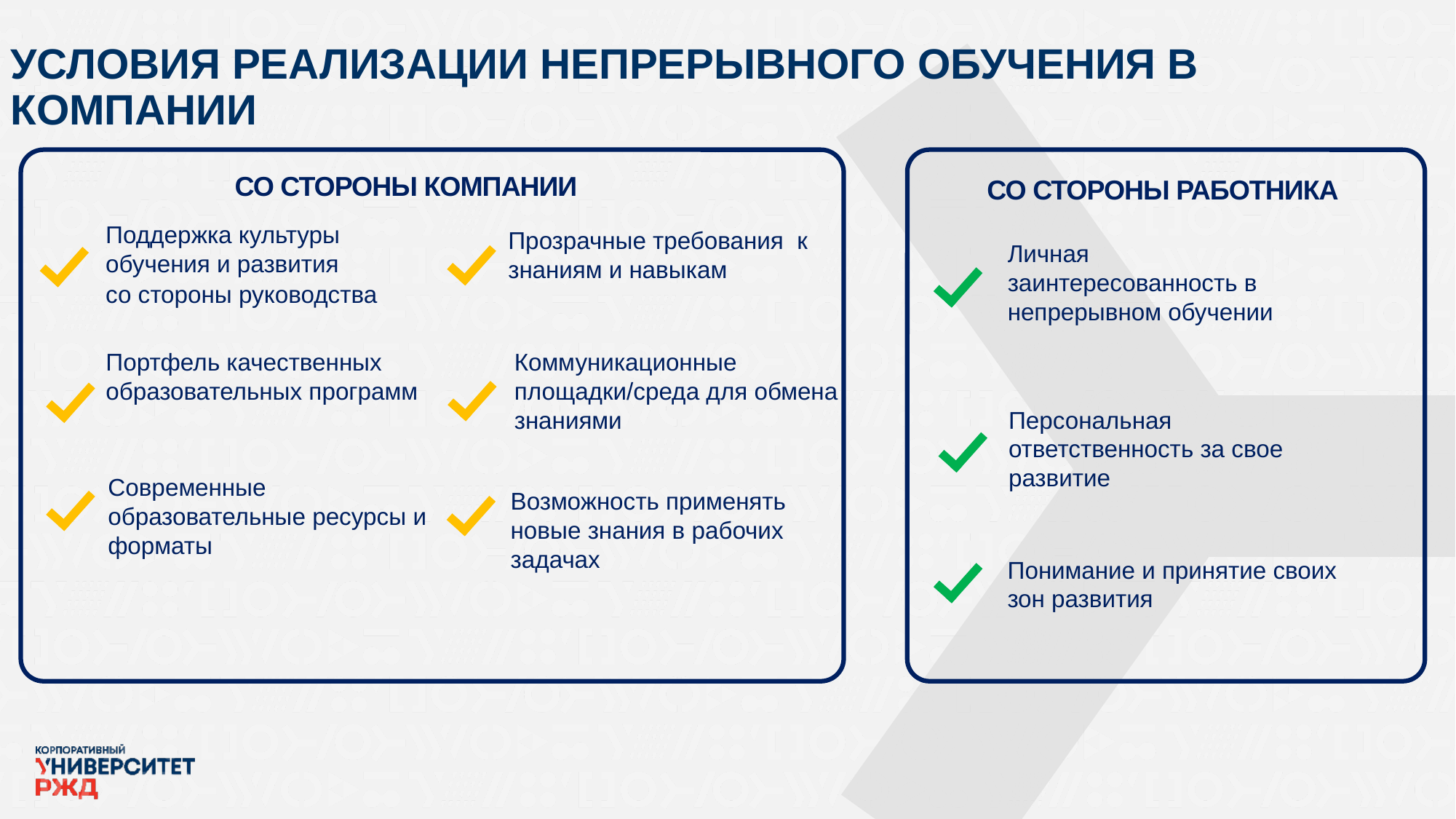

УСЛОВИЯ РЕАЛИЗАЦИИ НЕПРЕРЫВНОГО ОБУЧЕНИЯ В КОМПАНИИ

СО СТОРОНЫ КОМПАНИИ
СО СТОРОНЫ РАБОТНИКА
Поддержка культуры обучения и развития
со стороны руководства

Прозрачные требования  к знаниям и навыкам

Личная заинтересованность в непрерывном обучении

Портфель качественных образовательных программ
Коммуникационные площадки/среда для обмена знаниями

Персональная ответственность за свое развитие

Возможность применять новые знания в рабочих задачах

Современные образовательные ресурсы и форматы

Понимание и принятие своих зон развития